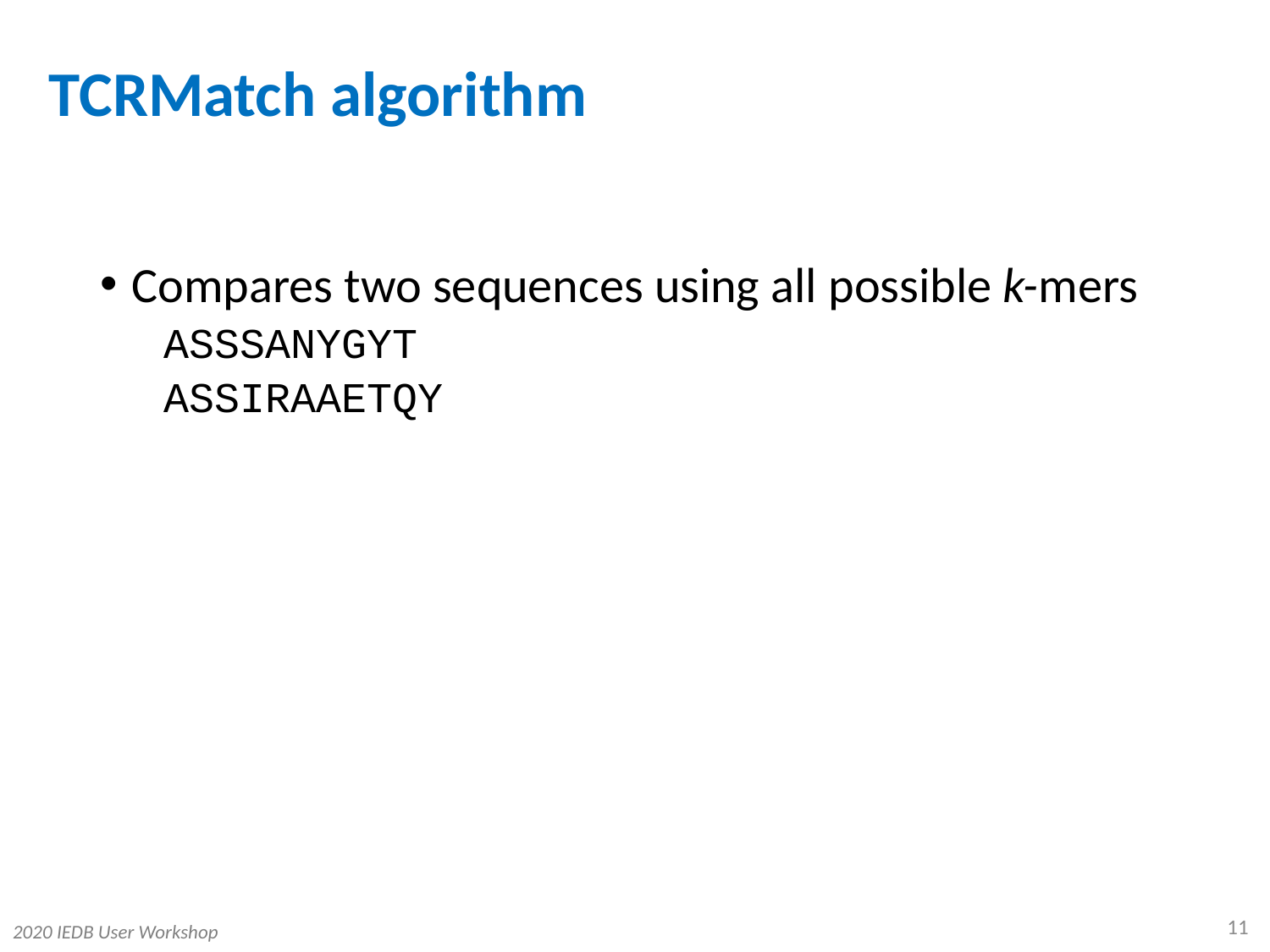

TCRMatch algorithm
Compares two sequences using all possible k-mers
ASSSANYGYT
ASSIRAAETQY
11
2020 IEDB User Workshop